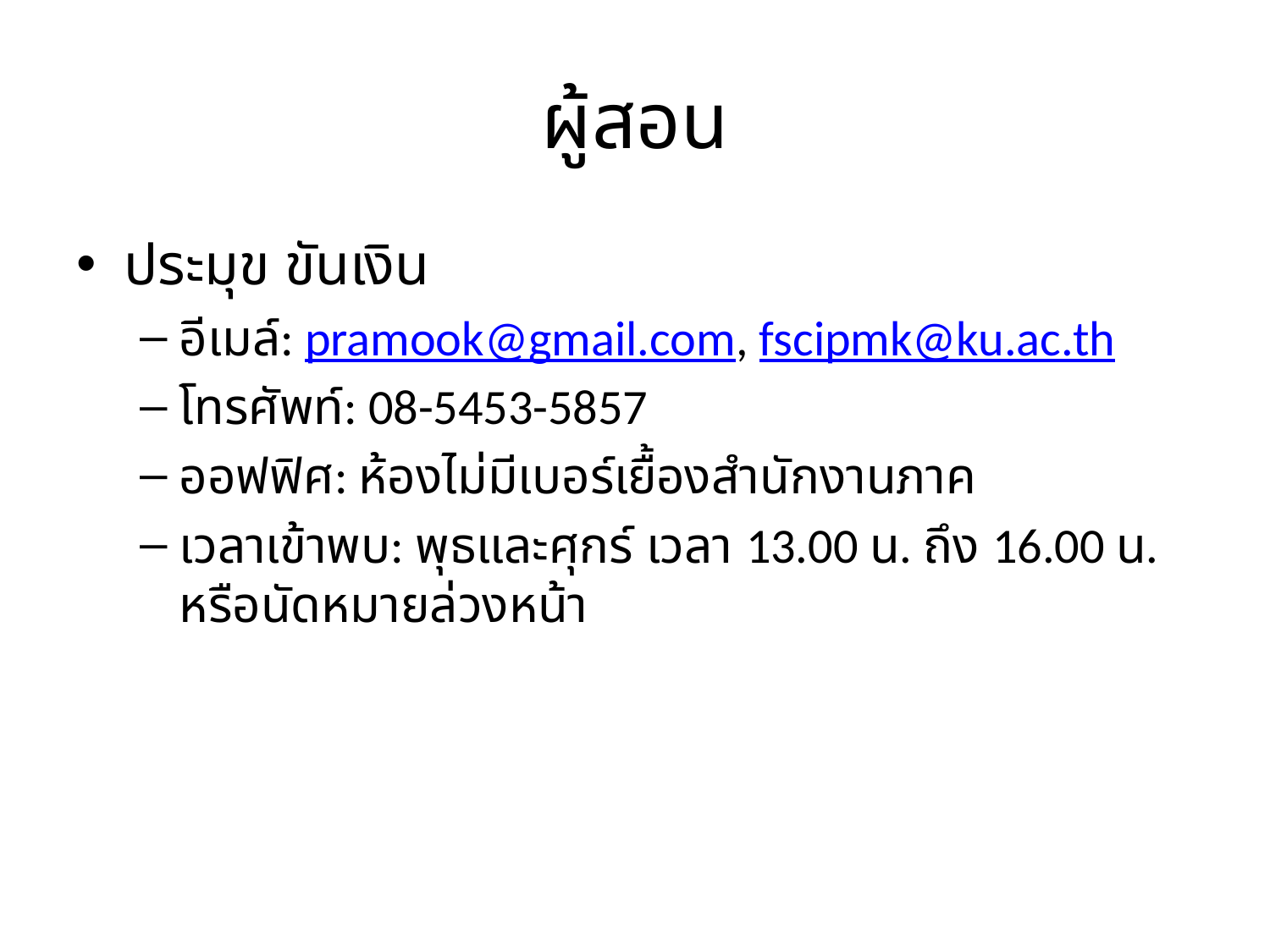

# ผู้สอน
ประมุข ขันเงิน
อีเมล์: pramook@gmail.com, fscipmk@ku.ac.th
โทรศัพท์: 08-5453-5857
ออฟฟิศ: ห้องไม่มีเบอร์เยื้องสำนักงานภาค
เวลาเข้าพบ: พุธและศุกร์ เวลา 13.00 น. ถึง 16.00 น. หรือนัดหมายล่วงหน้า